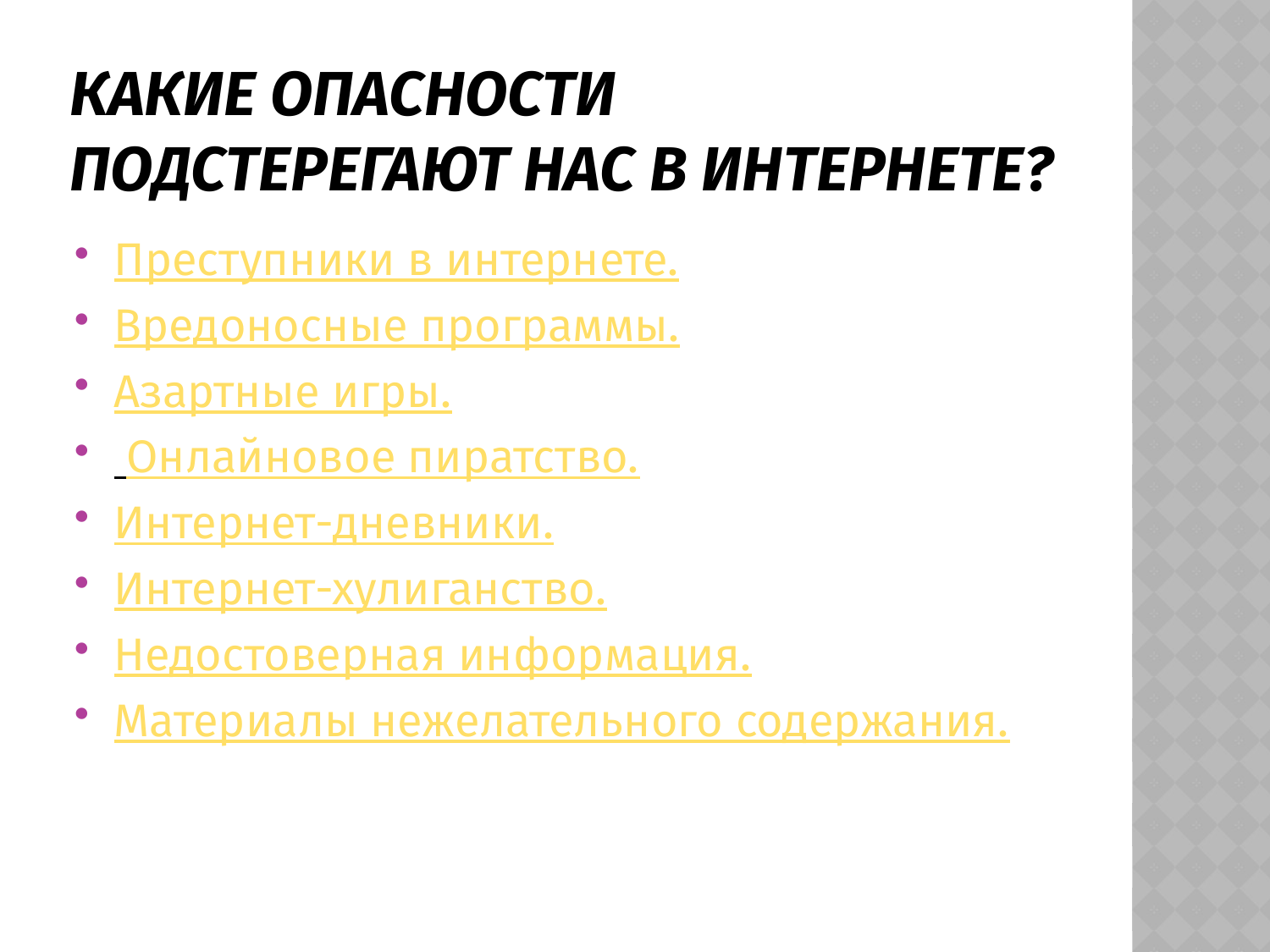

# Какие опасности подстерегают нас в интернете?
Преступники в интернете.
Вредоносные программы.
Азартные игры.
 Онлайновое пиратство.
Интернет-дневники.
Интернет-хулиганство.
Недостоверная информация.
Материалы нежелательного содержания.